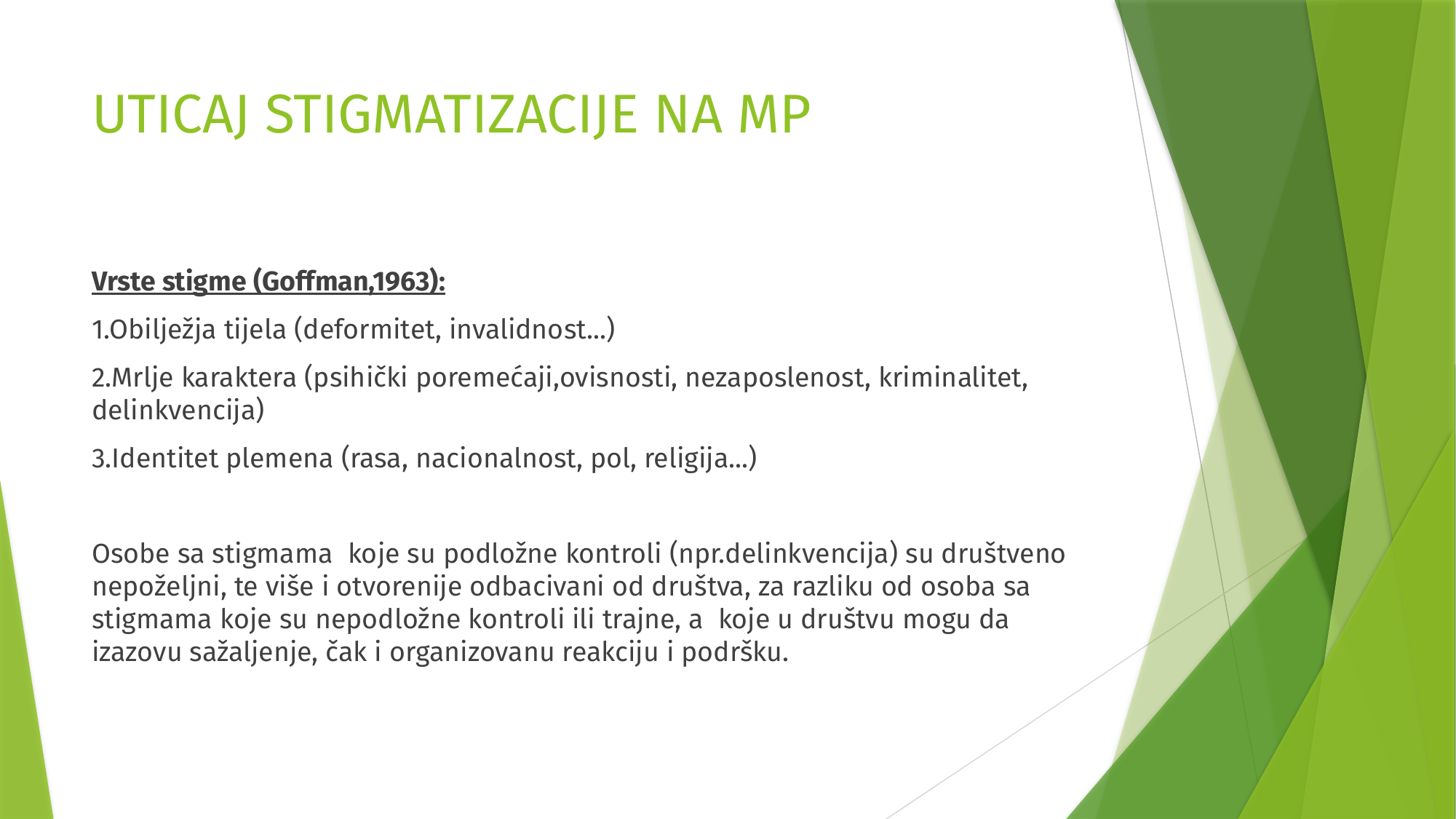

# UTICAJ STIGMATIZACIJE NA MP
Vrste stigme (Goffman,1963):
1.Obilježja tijela (deformitet, invalidnost...)
2.Mrlje karaktera (psihički poremećaji,ovisnosti, nezaposlenost, kriminalitet, delinkvencija)
3.Identitet plemena (rasa, nacionalnost, pol, religija...)

Osobe sa stigmama  koje su podložne kontroli (npr.delinkvencija) su društveno nepoželjni, te više i otvorenije odbacivani od društva, za razliku od osoba sa stigmama koje su nepodložne kontroli ili trajne, a  koje u društvu mogu da izazovu sažaljenje, čak i organizovanu reakciju i podršku.